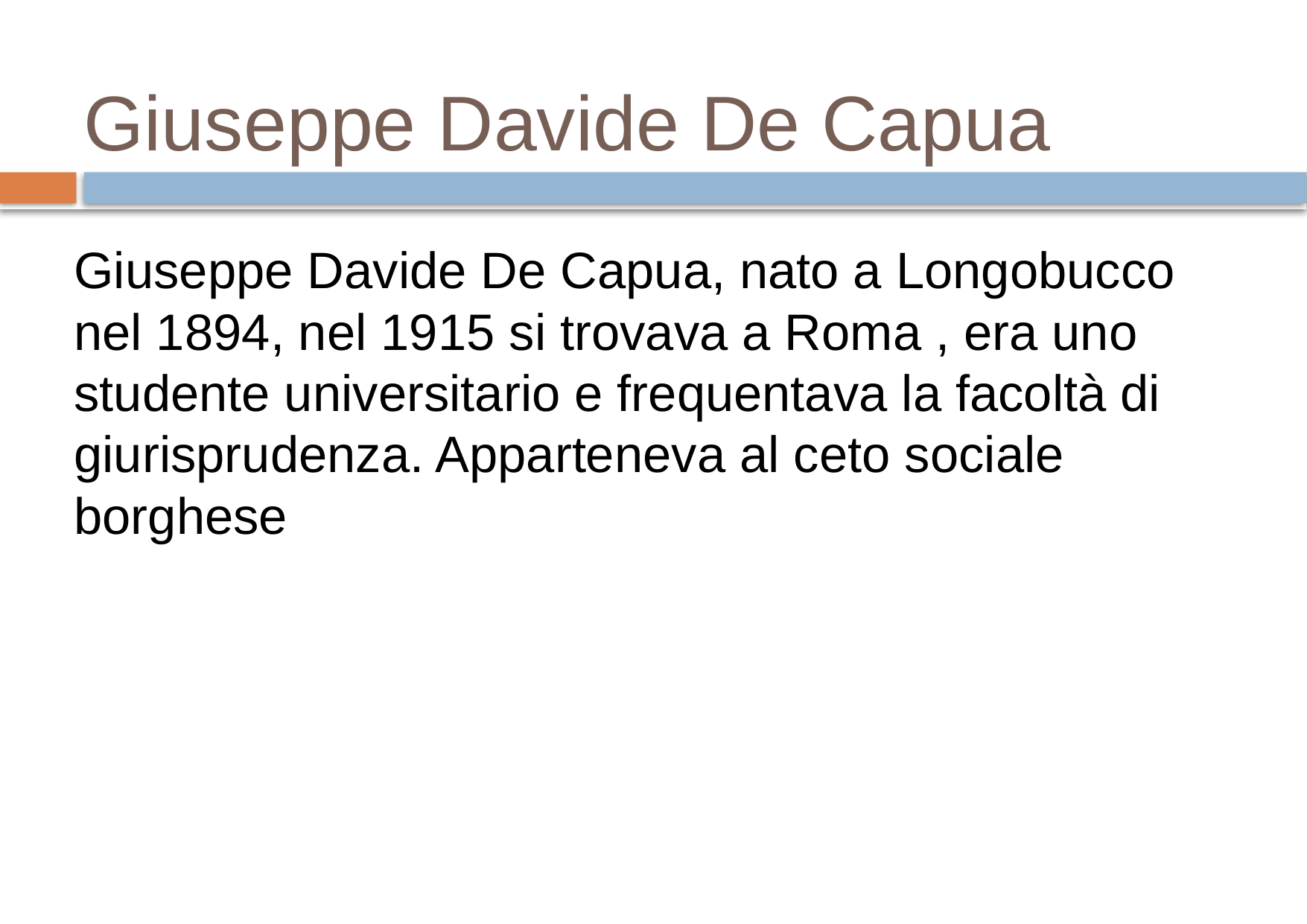

# Giuseppe Davide De Capua
Giuseppe Davide De Capua, nato a Longobucco nel 1894, nel 1915 si trovava a Roma , era uno studente universitario e frequentava la facoltà di giurisprudenza. Apparteneva al ceto sociale borghese